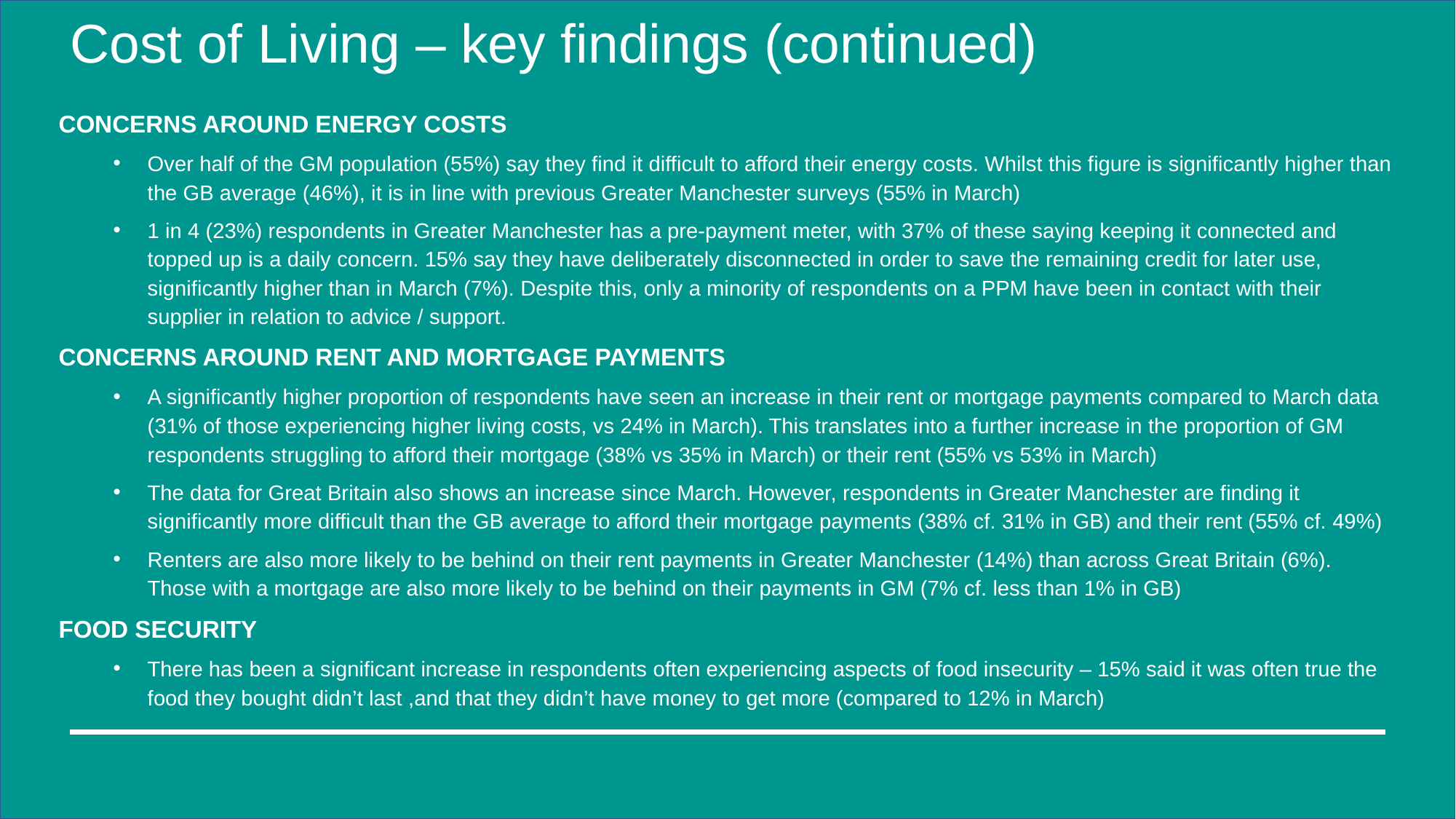

# Cost of Living – key findings (continued)
CONCERNS AROUND ENERGY COSTS
Over half of the GM population (55%) say they find it difficult to afford their energy costs. Whilst this figure is significantly higher than the GB average (46%), it is in line with previous Greater Manchester surveys (55% in March)
1 in 4 (23%) respondents in Greater Manchester has a pre-payment meter, with 37% of these saying keeping it connected and topped up is a daily concern. 15% say they have deliberately disconnected in order to save the remaining credit for later use, significantly higher than in March (7%). Despite this, only a minority of respondents on a PPM have been in contact with their supplier in relation to advice / support.
CONCERNS AROUND RENT AND MORTGAGE PAYMENTS
A significantly higher proportion of respondents have seen an increase in their rent or mortgage payments compared to March data (31% of those experiencing higher living costs, vs 24% in March). This translates into a further increase in the proportion of GM respondents struggling to afford their mortgage (38% vs 35% in March) or their rent (55% vs 53% in March)
The data for Great Britain also shows an increase since March. However, respondents in Greater Manchester are finding it significantly more difficult than the GB average to afford their mortgage payments (38% cf. 31% in GB) and their rent (55% cf. 49%)
Renters are also more likely to be behind on their rent payments in Greater Manchester (14%) than across Great Britain (6%). Those with a mortgage are also more likely to be behind on their payments in GM (7% cf. less than 1% in GB)
FOOD SECURITY
There has been a significant increase in respondents often experiencing aspects of food insecurity – 15% said it was often true the food they bought didn’t last ,and that they didn’t have money to get more (compared to 12% in March)